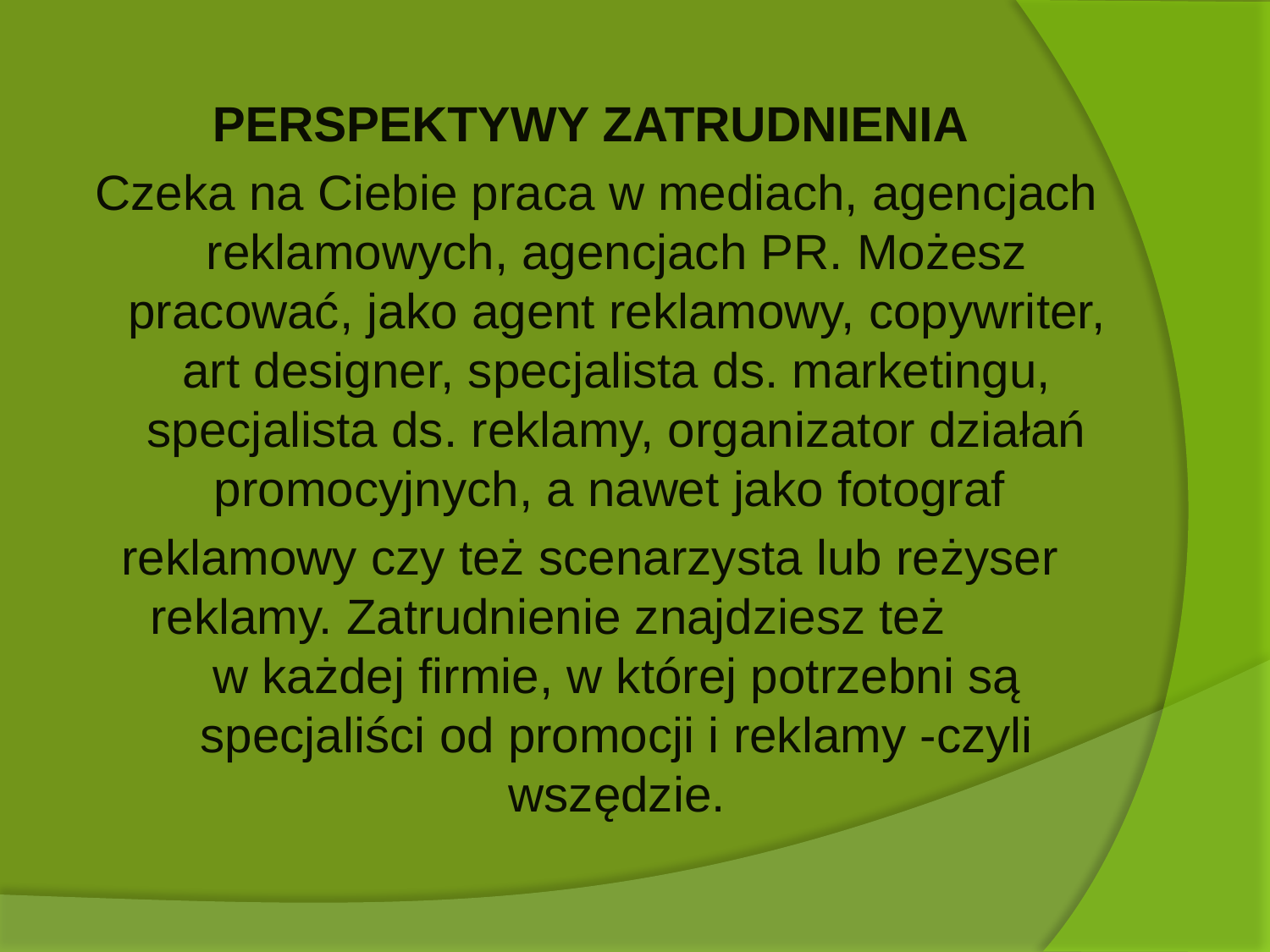

PERSPEKTYWY ZATRUDNIENIA
 Czeka na Ciebie praca w mediach, agencjach reklamowych, agencjach PR. Możesz pracować, jako agent reklamowy, copywriter, art designer, specjalista ds. marketingu, specjalista ds. reklamy, organizator działań promocyjnych, a nawet jako fotograf
reklamowy czy też scenarzysta lub reżyser reklamy. Zatrudnienie znajdziesz też           w każdej firmie, w której potrzebni są specjaliści od promocji i reklamy -czyli wszędzie.